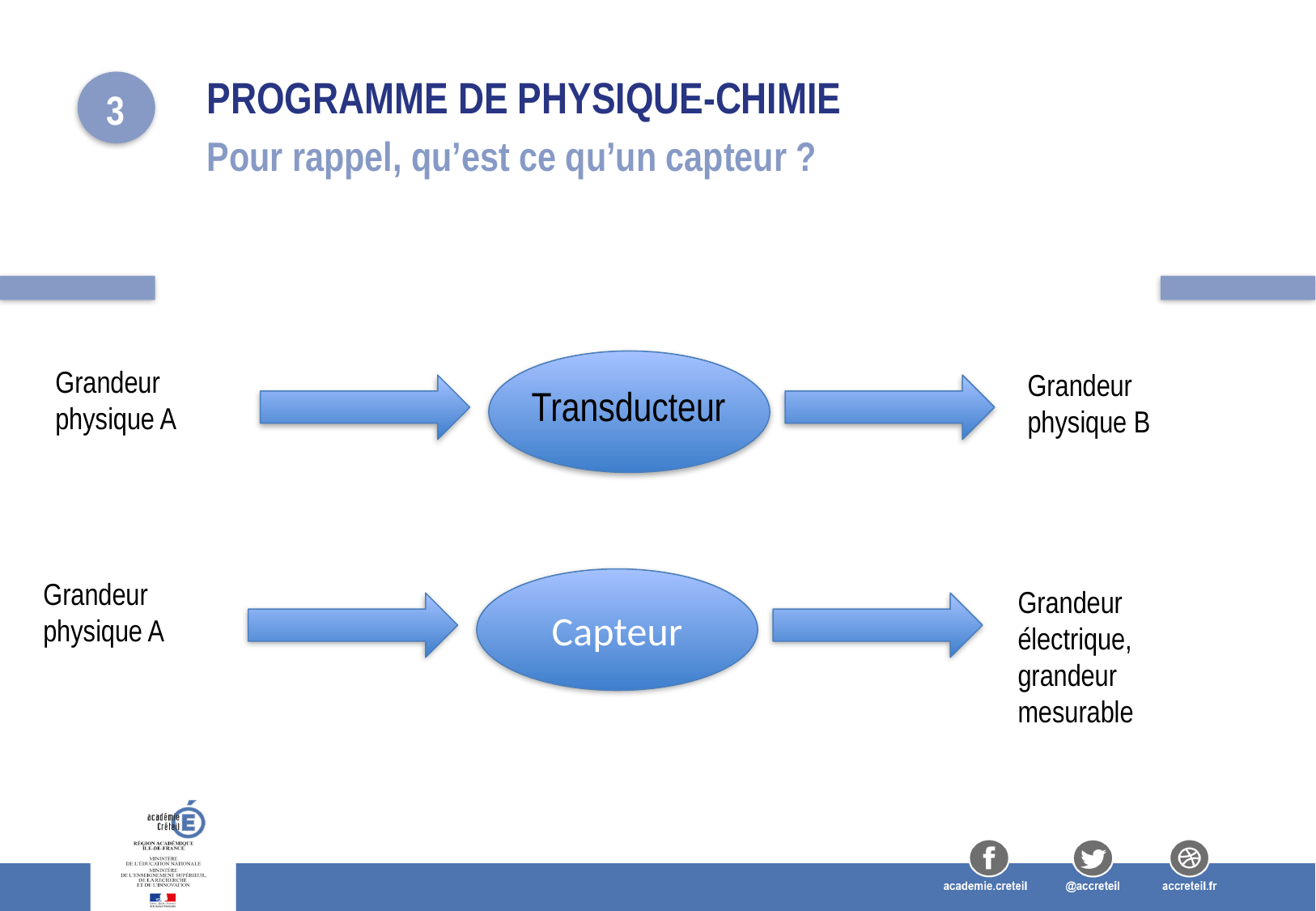

# Programme de physique-Chimie
3
Pour rappel, qu’est ce qu’un capteur ?

Grandeur physique A
Grandeur physique B
Transducteur
Grandeur physique A
Capteur

Grandeur électrique, grandeur mesurable